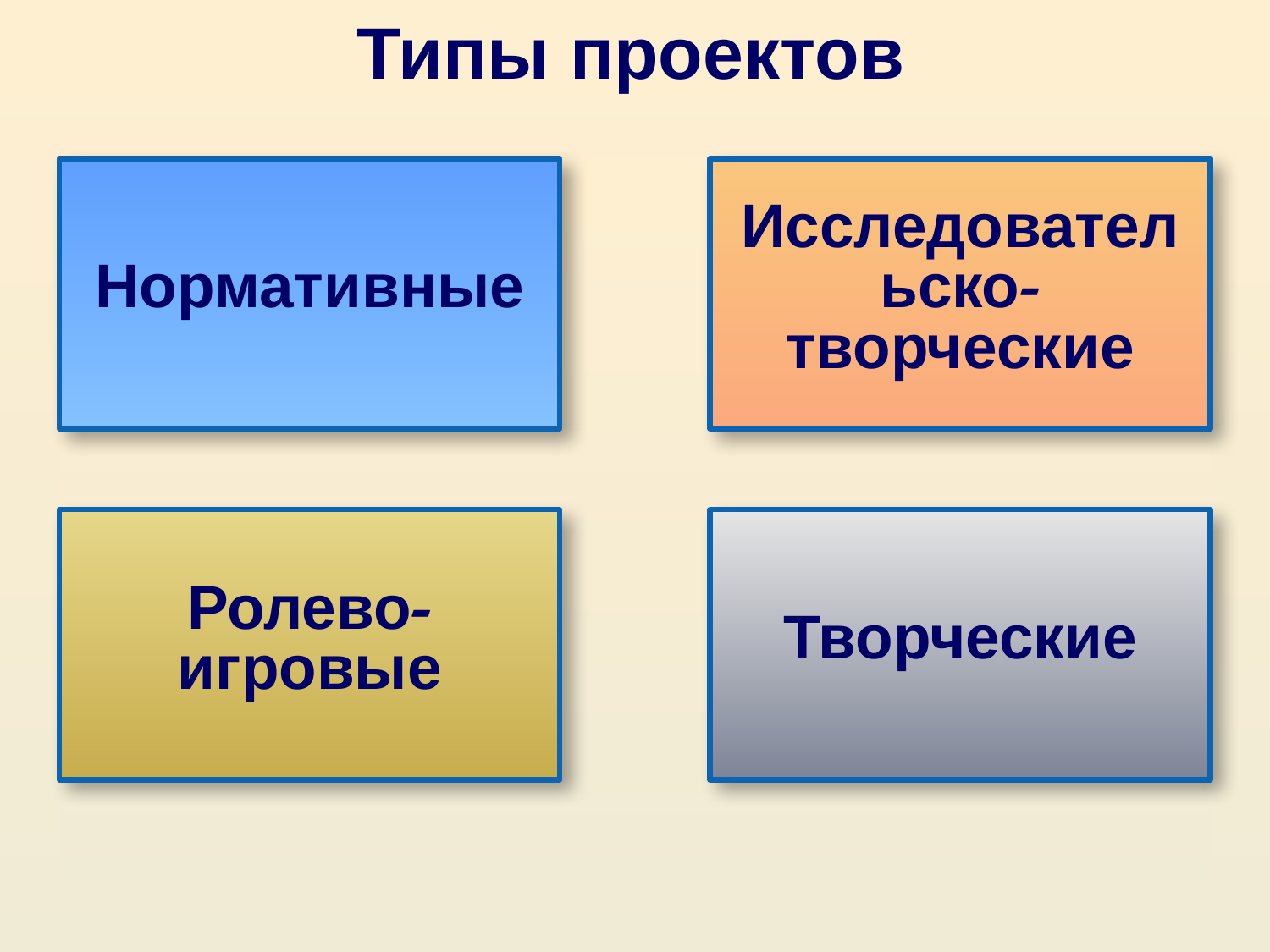

# Типы проектов
Нормативные
Исследовательско-творческие
Ролево-игровые
Творческие